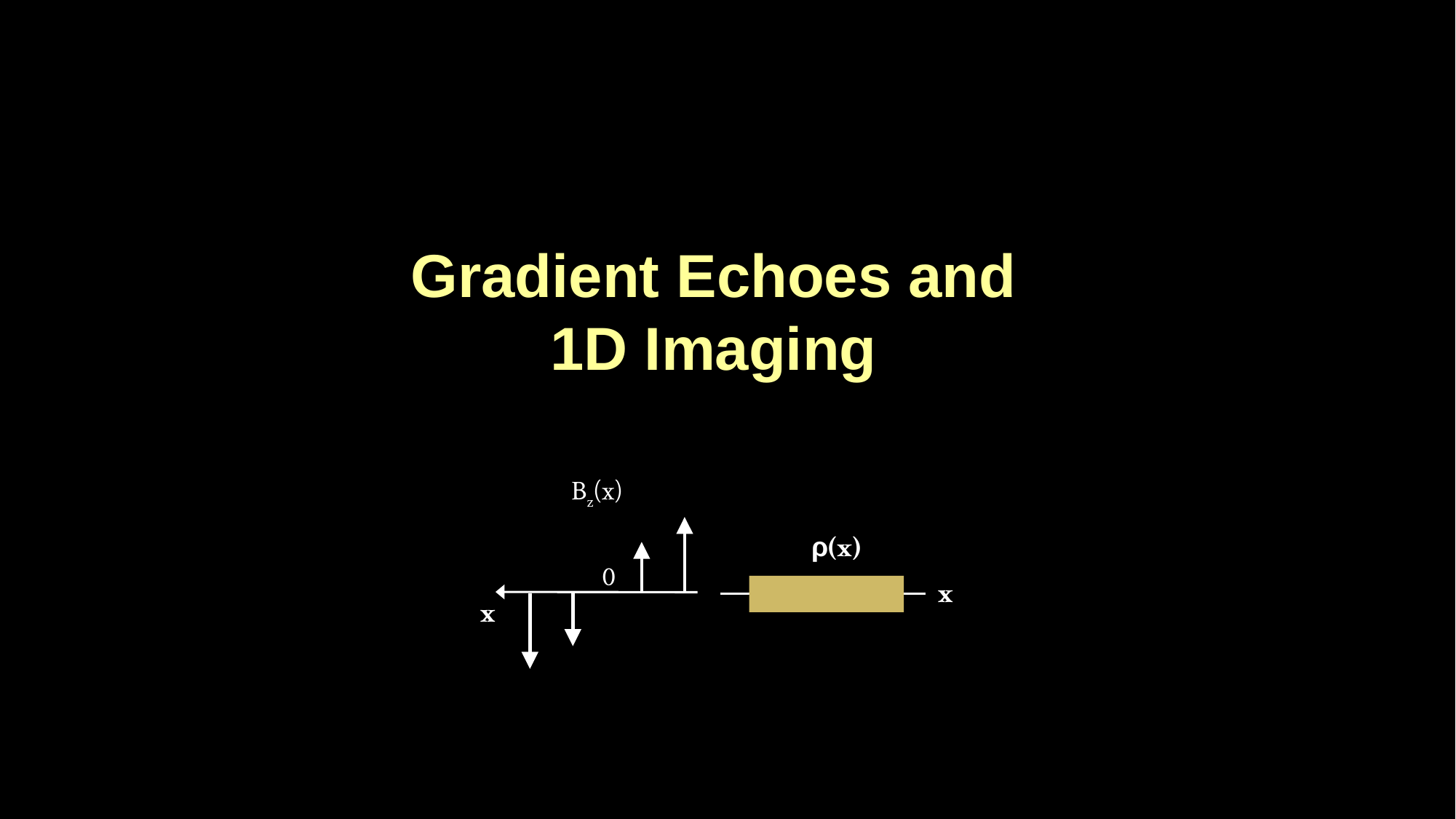

# Gradient Echoes and 1D Imaging
Bz(x)
0

x
ρ(x)
x